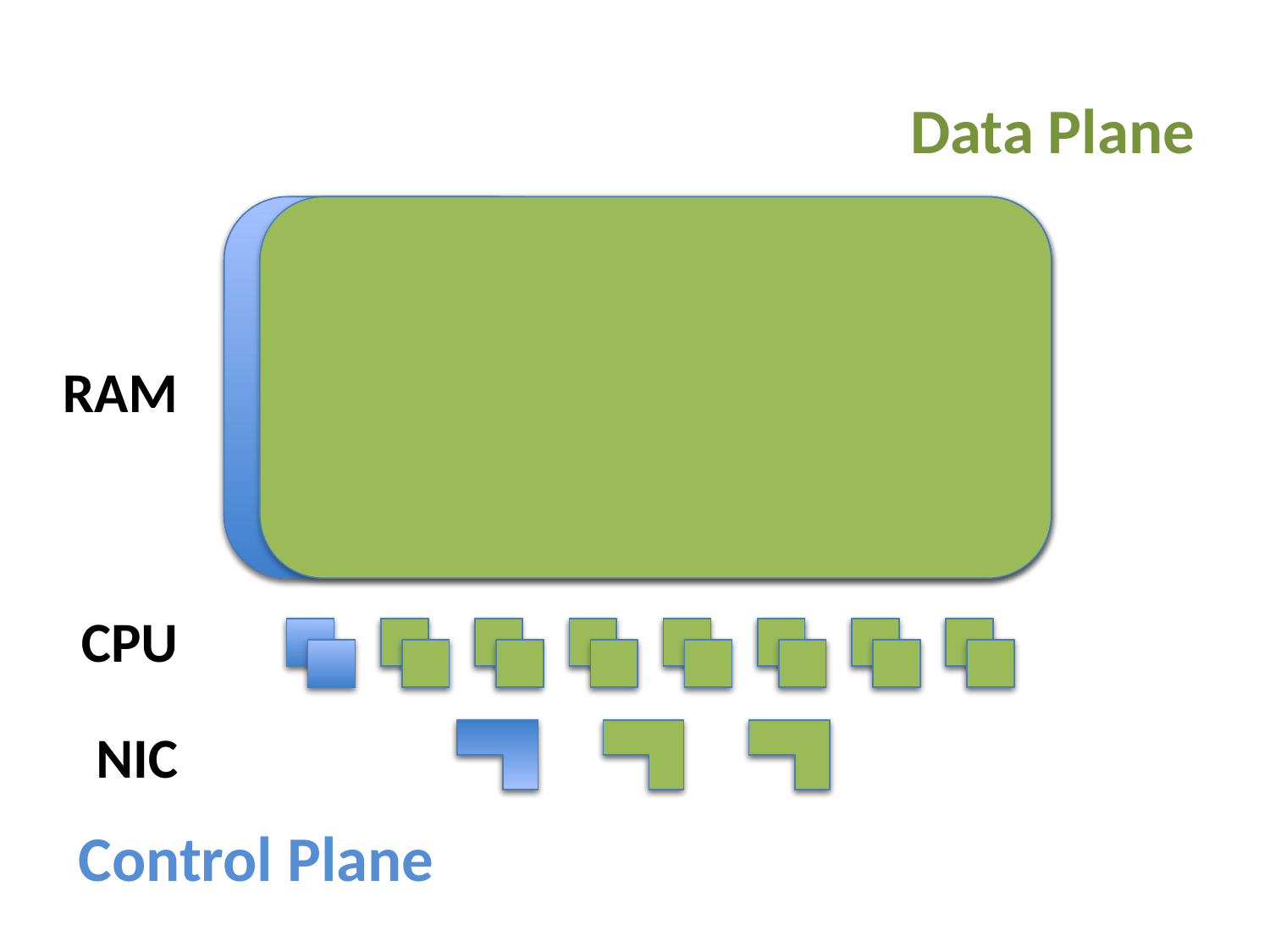

#
Data Plane

RAM

CPU

NIC

Control Plane